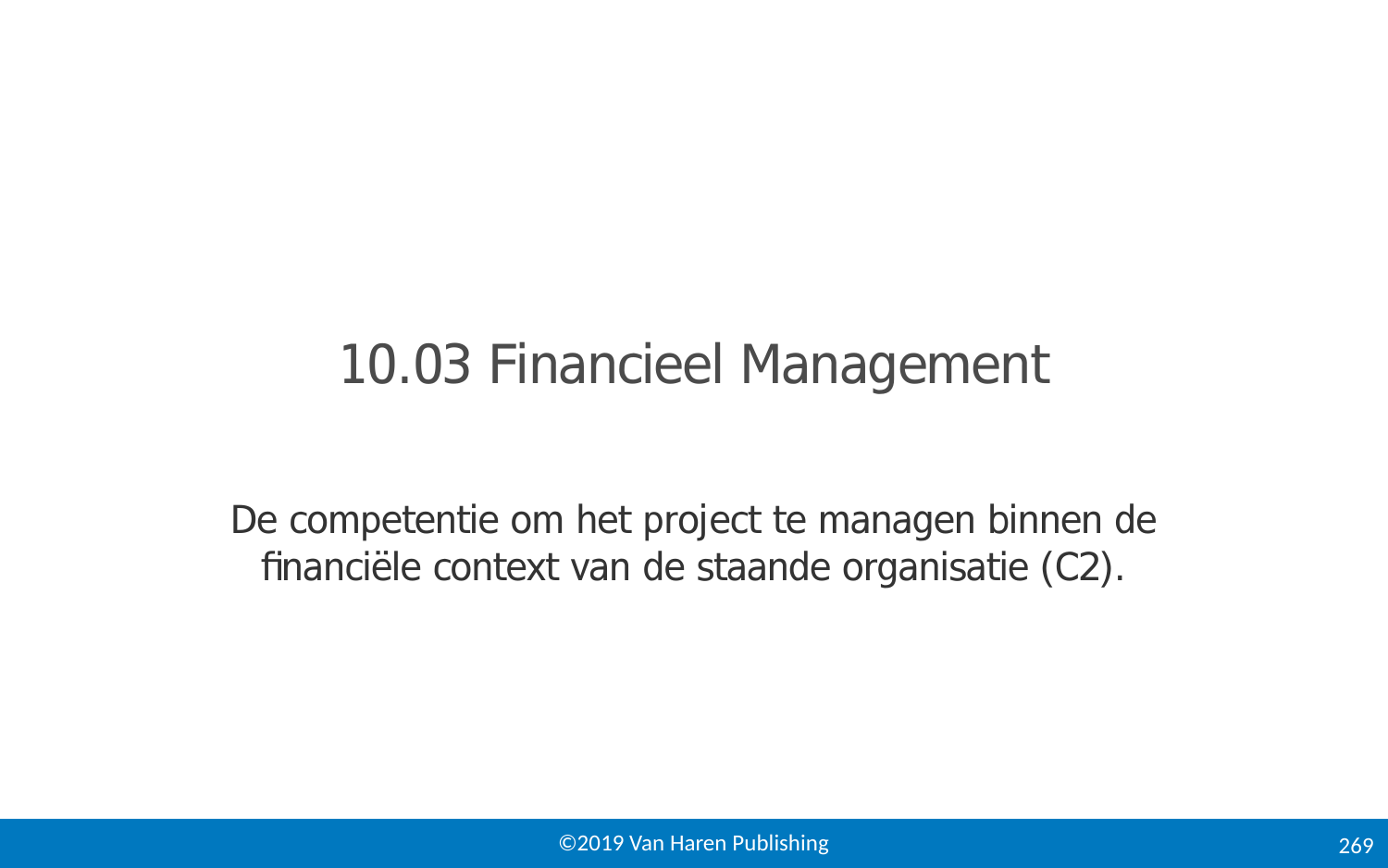

# 10.03 Financieel Management
De competentie om het project te managen binnen de financiële context van de staande organisatie (C2).
269